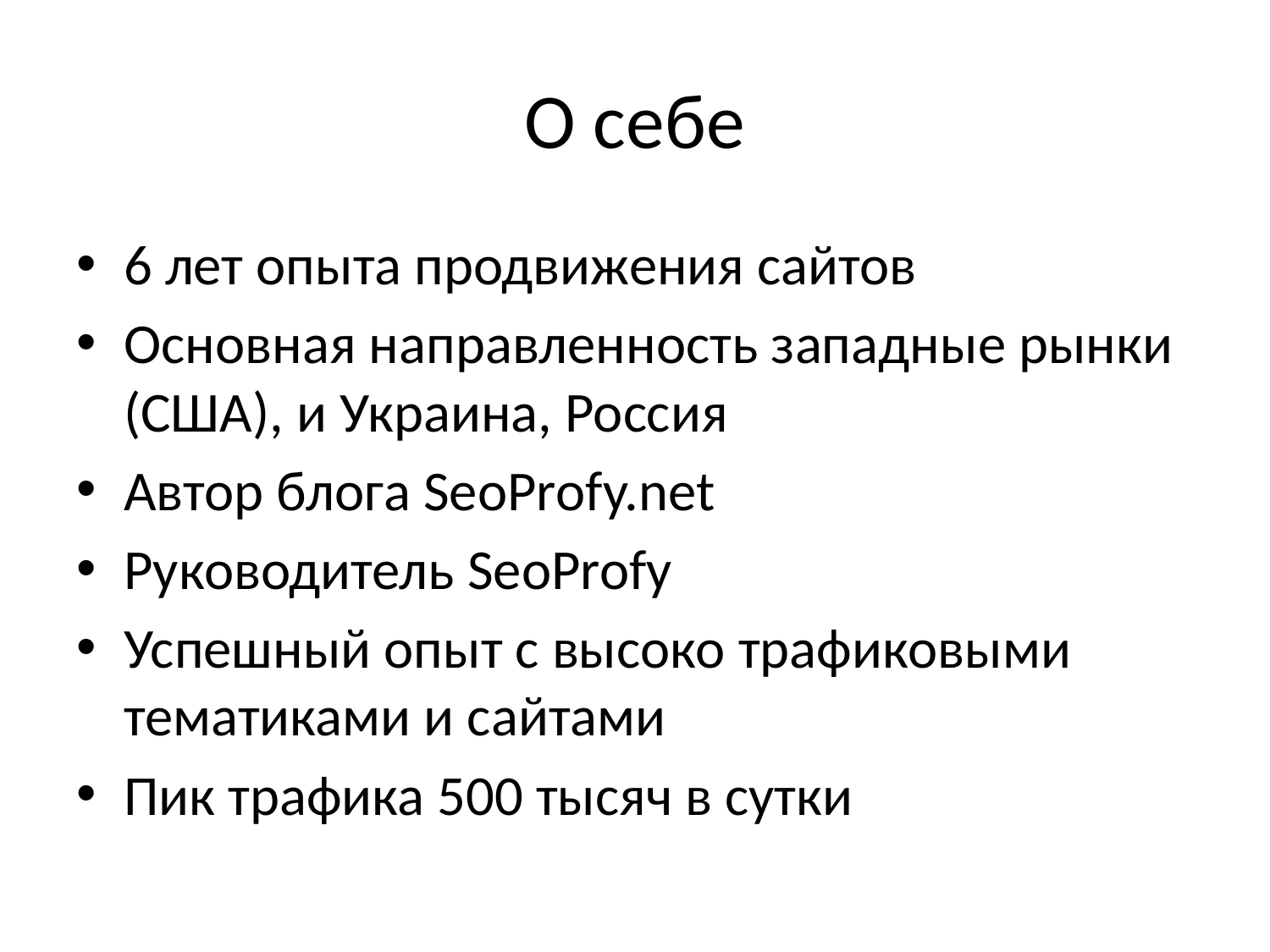

# О себе
6 лет опыта продвижения сайтов
Основная направленность западные рынки (США), и Украина, Россия
Автор блога SeoProfy.net
Руководитель SeoProfy
Успешный опыт с высоко трафиковыми тематиками и сайтами
Пик трафика 500 тысяч в сутки